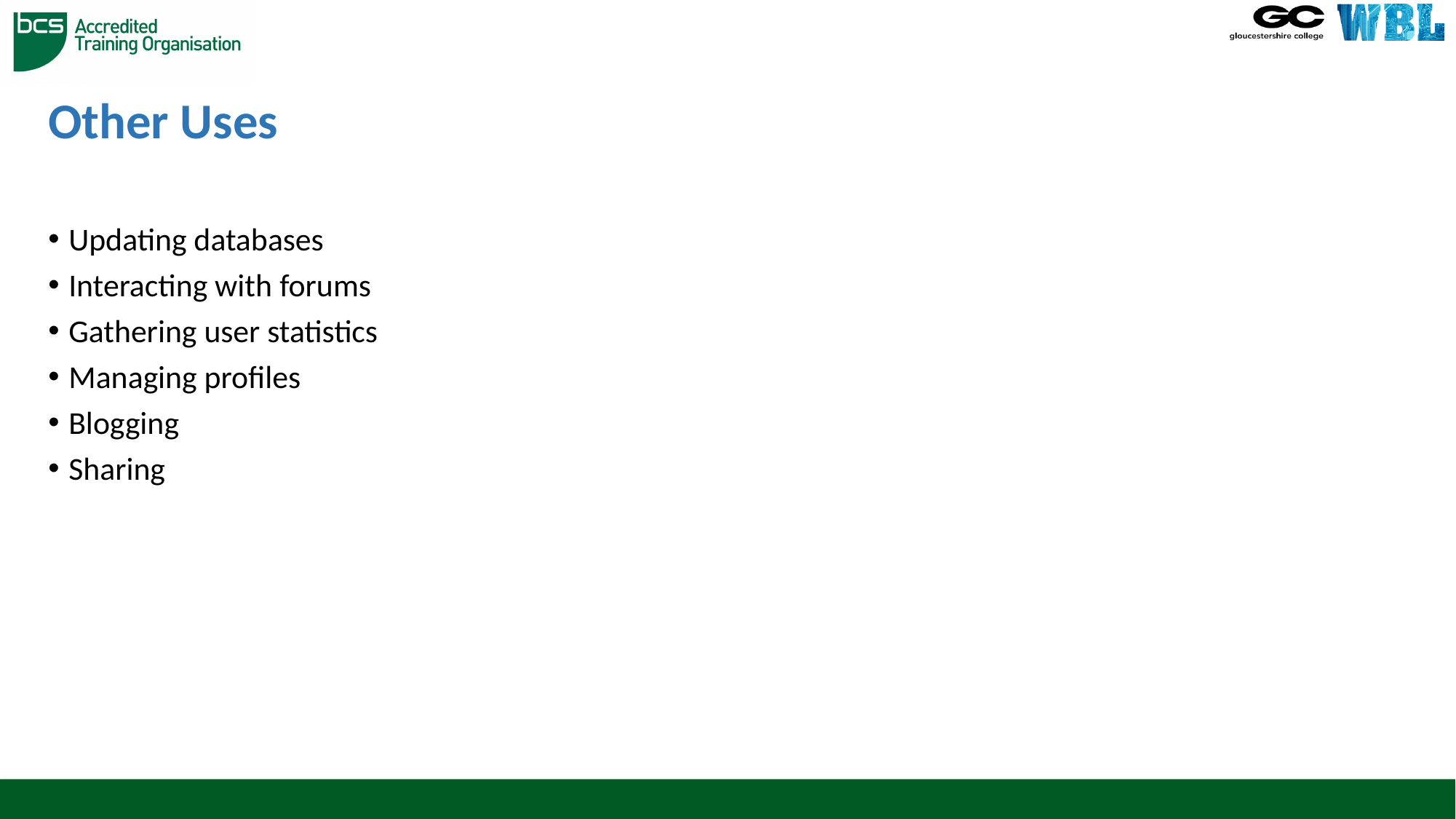

# Other Uses
Updating databases
Interacting with forums
Gathering user statistics
Managing profiles
Blogging
Sharing